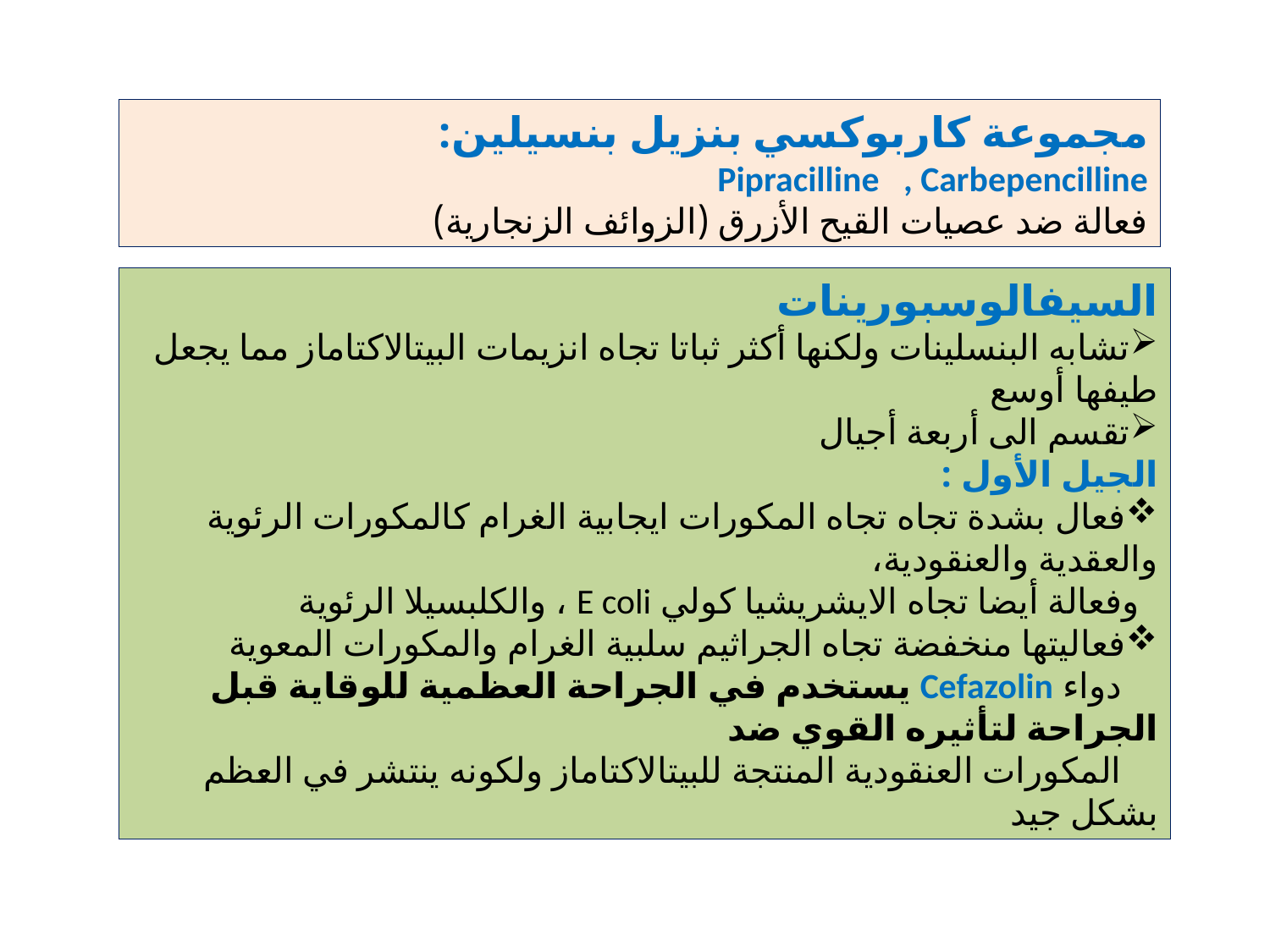

مجموعة كاربوكسي بنزيل بنسيلين:
Pipracilline   , Carbepencilline
فعالة ضد عصيات القيح الأزرق (الزوائف الزنجارية)
السيفالوسبورينات
تشابه البنسلينات ولكنها أكثر ثباتا تجاه انزيمات البيتالاكتاماز مما يجعل طيفها أوسع
تقسم الى أربعة أجيال
الجيل الأول :
فعال بشدة تجاه تجاه المكورات ايجابية الغرام كالمكورات الرئوية والعقدية والعنقودية،
  وفعالة أيضا تجاه الايشريشيا كولي E coli ، والكلبسيلا الرئوية
فعاليتها منخفضة تجاه الجراثيم سلبية الغرام والمكورات المعوية
    دواء Cefazolin يستخدم في الجراحة العظمية للوقاية قبل الجراحة لتأثيره القوي ضد
    المكورات العنقودية المنتجة للبيتالاكتاماز ولكونه ينتشر في العظم بشكل جيد